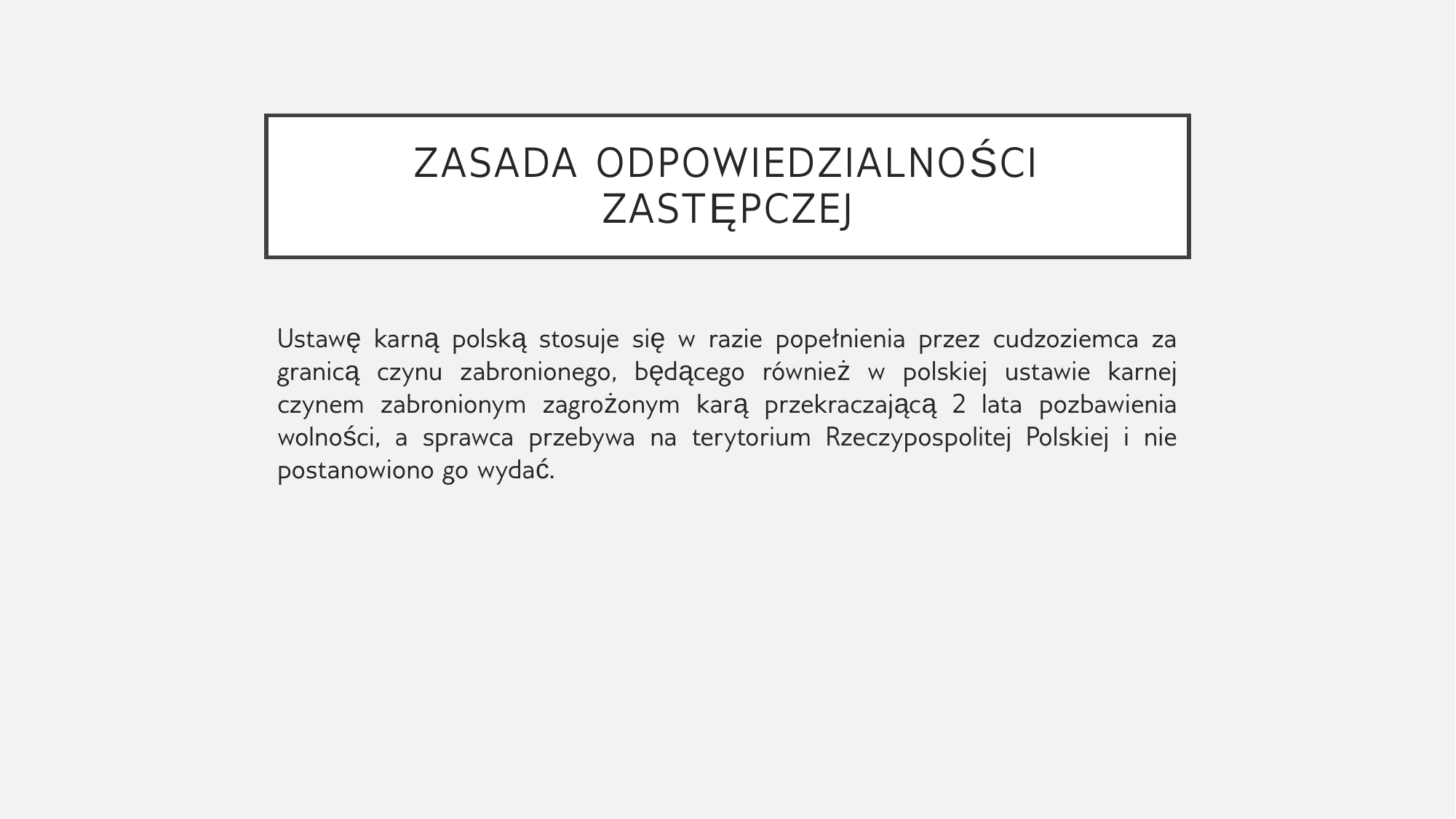

# Zasada odpowiedzialności zastępczej
Ustawę karną polską stosuje się w razie popełnienia przez cudzoziemca za granicą czynu zabronionego, będącego również w polskiej ustawie karnej czynem zabronionym zagrożonym karą przekraczającą 2 lata pozbawienia wolności, a sprawca przebywa na terytorium Rzeczypospolitej Polskiej i nie postanowiono go wydać.